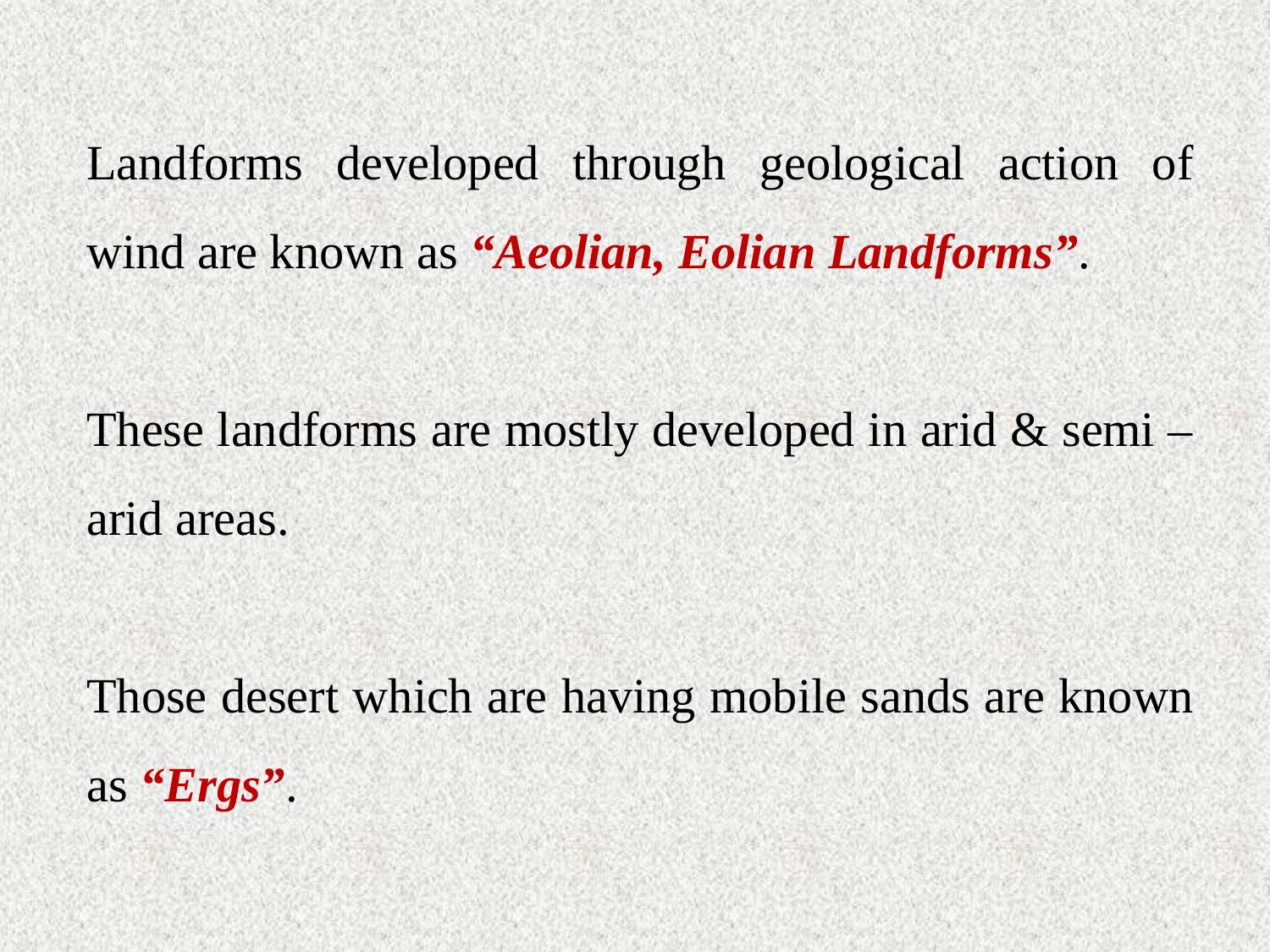

Landforms developed through geological action of wind are known as “Aeolian, Eolian Landforms”.

These landforms are mostly developed in arid & semi – arid areas.

Those desert which are having mobile sands are known as “Ergs”.